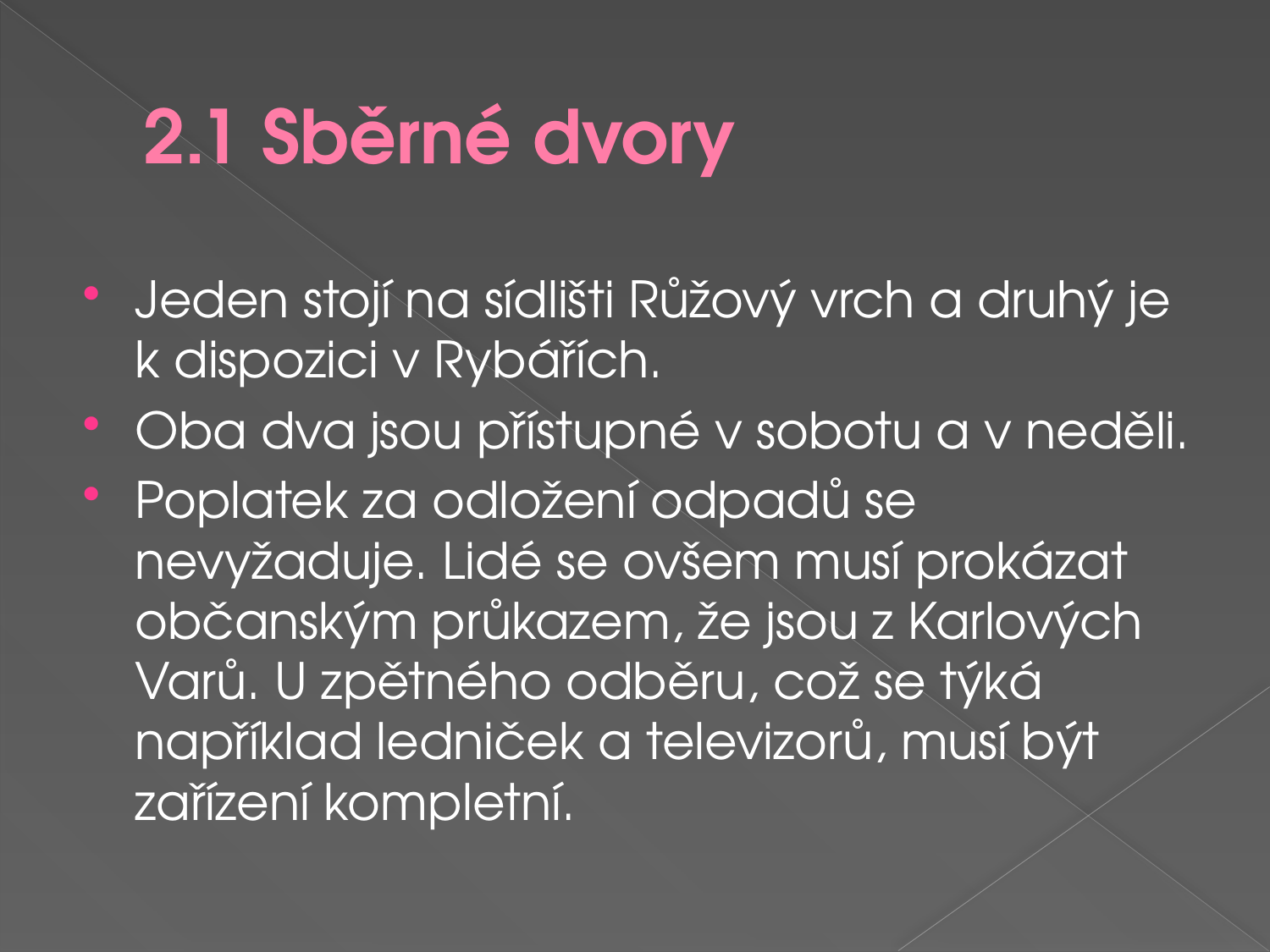

# 2.1 Sběrné dvory
Jeden stojí na sídlišti Růžový vrch a druhý je k dispozici v Rybářích.
Oba dva jsou přístupné v sobotu a v neděli.
Poplatek za odložení odpadů se nevyžaduje. Lidé se ovšem musí prokázat občanským průkazem, že jsou z Karlových Varů. U zpětného odběru, což se týká například ledniček a televizorů, musí být zařízení kompletní.